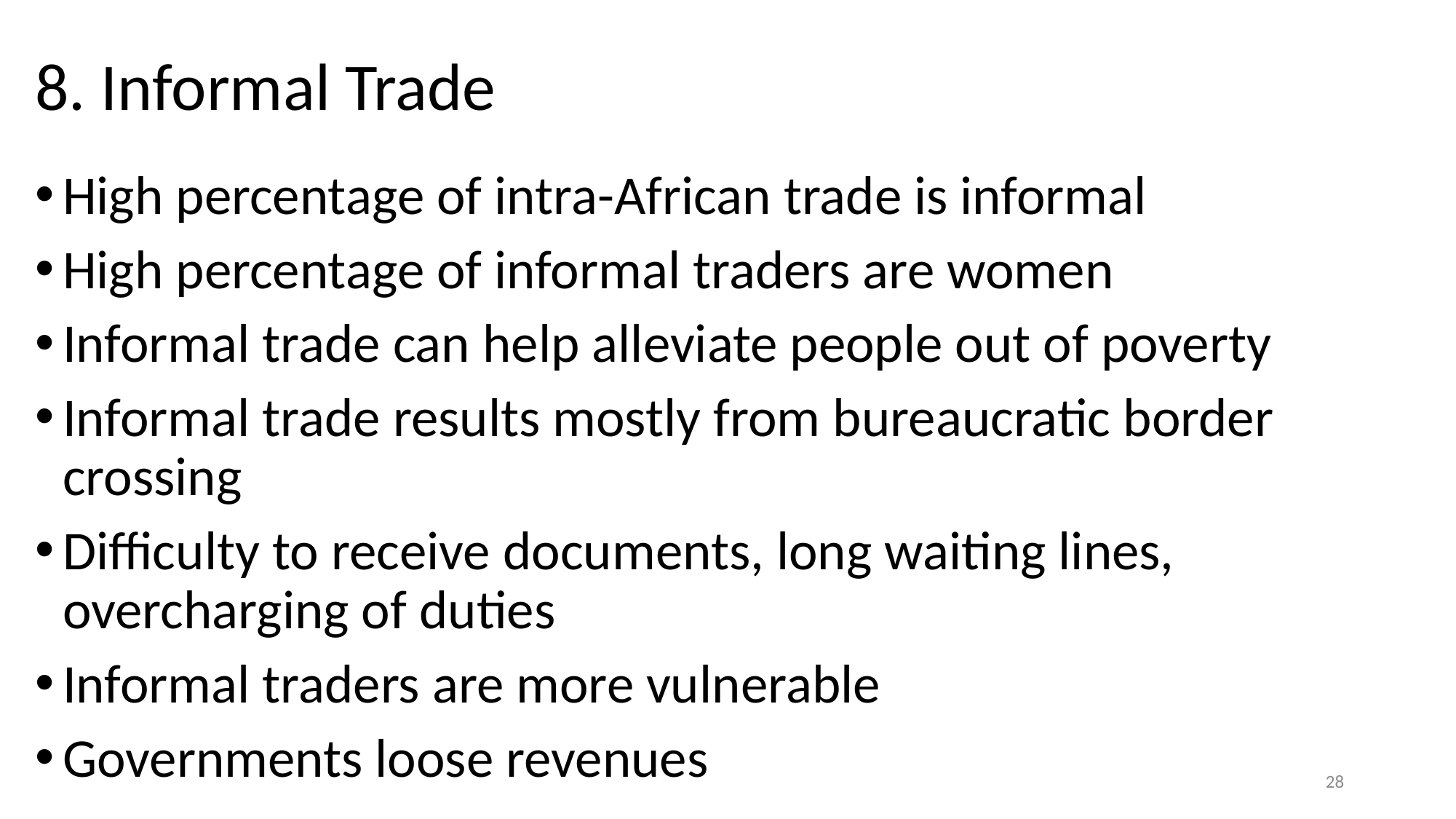

# 8. Informal Trade
High percentage of intra-African trade is informal
High percentage of informal traders are women
Informal trade can help alleviate people out of poverty
Informal trade results mostly from bureaucratic border crossing
Difficulty to receive documents, long waiting lines, overcharging of duties
Informal traders are more vulnerable
Governments loose revenues
28